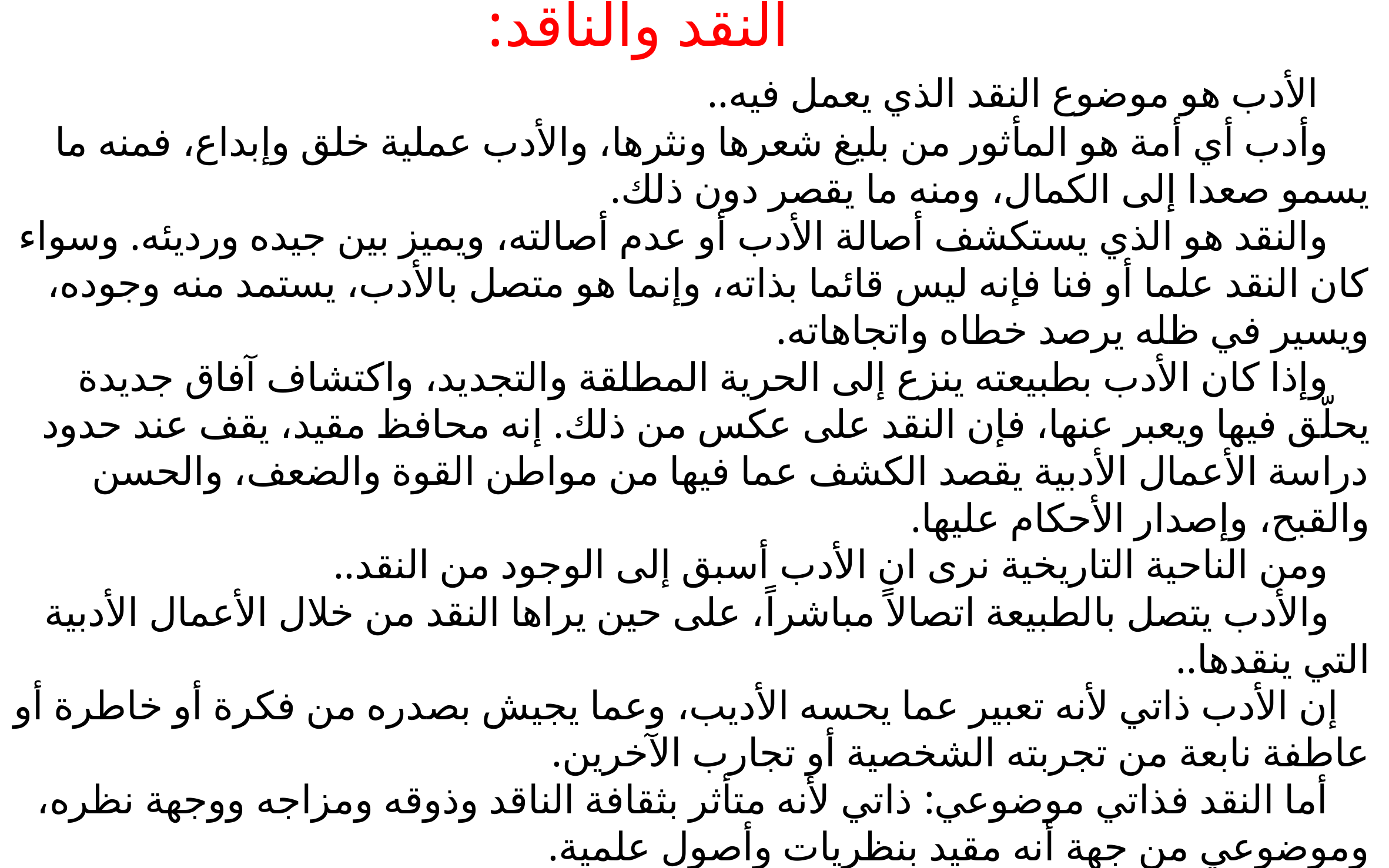

# النقد والناقد: الأدب هو موضوع النقد الذي يعمل فيه.. وأدب أي أمة هو المأثور من بليغ شعرها ونثرها، والأدب عملية خلق وإبداع، فمنه ما يسمو صعدا إلى الكمال، ومنه ما يقصر دون ذلك. والنقد هو الذي يستكشف أصالة الأدب أو عدم أصالته، ويميز بين جيده ورديئه. وسواء كان النقد علما أو فنا فإنه ليس قائما بذاته، وإنما هو متصل بالأدب، يستمد منه وجوده، ويسير في ظله يرصد خطاه واتجاهاته. وإذا كان الأدب بطبيعته ينزع إلى الحرية المطلقة والتجديد، واكتشاف آفاق جديدة يحلّق فيها ويعبر عنها، فإن النقد على عكس من ذلك. إنه محافظ مقيد، يقف عند حدود دراسة الأعمال الأدبية يقصد الكشف عما فيها من مواطن القوة والضعف، والحسن والقبح، وإصدار الأحكام عليها. ومن الناحية التاريخية نرى ان الأدب أسبق إلى الوجود من النقد.. والأدب يتصل بالطبيعة اتصالاً مباشراً، على حين يراها النقد من خلال الأعمال الأدبية التي ينقدها.. إن الأدب ذاتي لأنه تعبير عما يحسه الأديب، وعما يجيش بصدره من فكرة أو خاطرة أو عاطفة نابعة من تجربته الشخصية أو تجارب الآخرين. أما النقد فذاتي موضوعي: ذاتي لأنه متأثر بثقافة الناقد وذوقه ومزاجه ووجهة نظره، وموضوعي من جهة أنه مقيد بنظريات وأصول علمية.